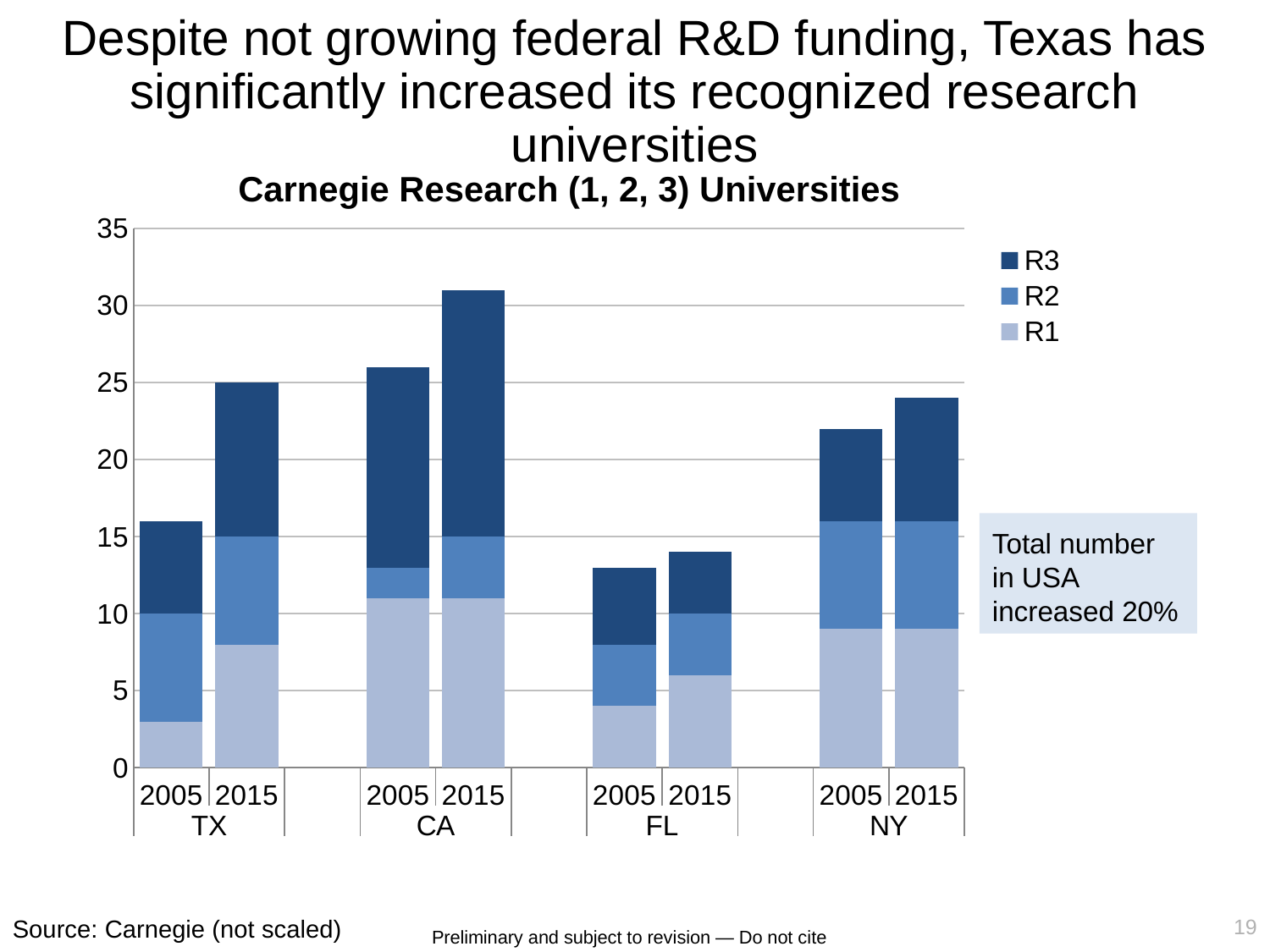

# Despite not growing federal R&D funding, Texas has significantly increased its recognized research universities

### Chart

| Category | R1 | R2 | R3 |
|---|---|---|---|
| 2005 | 3.0 | 7.0 | 6.0 |
| 2015 | 8.0 | 7.0 | 10.0 |
|  | None | None | None |
| 2005 | 11.0 | 2.0 | 13.0 |
| 2015 | 11.0 | 4.0 | 16.0 |
|  | None | None | None |
| 2005 | 4.0 | 4.0 | 5.0 |
| 2015 | 6.0 | 4.0 | 4.0 |
|  | None | None | None |
| 2005 | 9.0 | 7.0 | 6.0 |
| 2015 | 9.0 | 7.0 | 8.0 |
Carnegie Research (1, 2, 3) Universities
Total number in USA increased 20%
19
Source: Carnegie (not scaled)